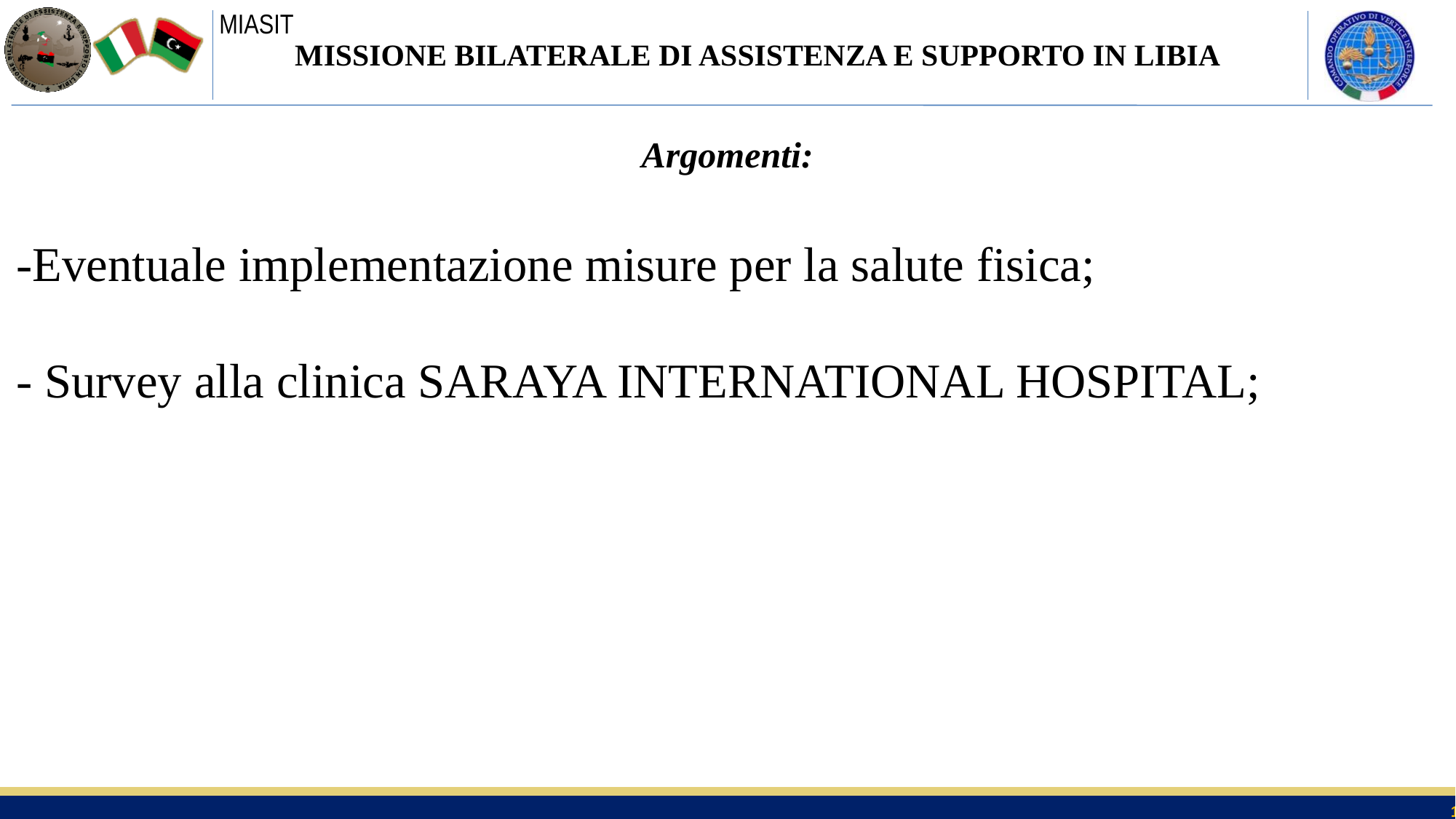

MISSIONE BILATERALE DI ASSISTENZA E SUPPORTO IN LIBIA
Argomenti:

-Eventuale implementazione misure per la salute fisica;

- Survey alla clinica SARAYA INTERNATIONAL HOSPITAL;

18